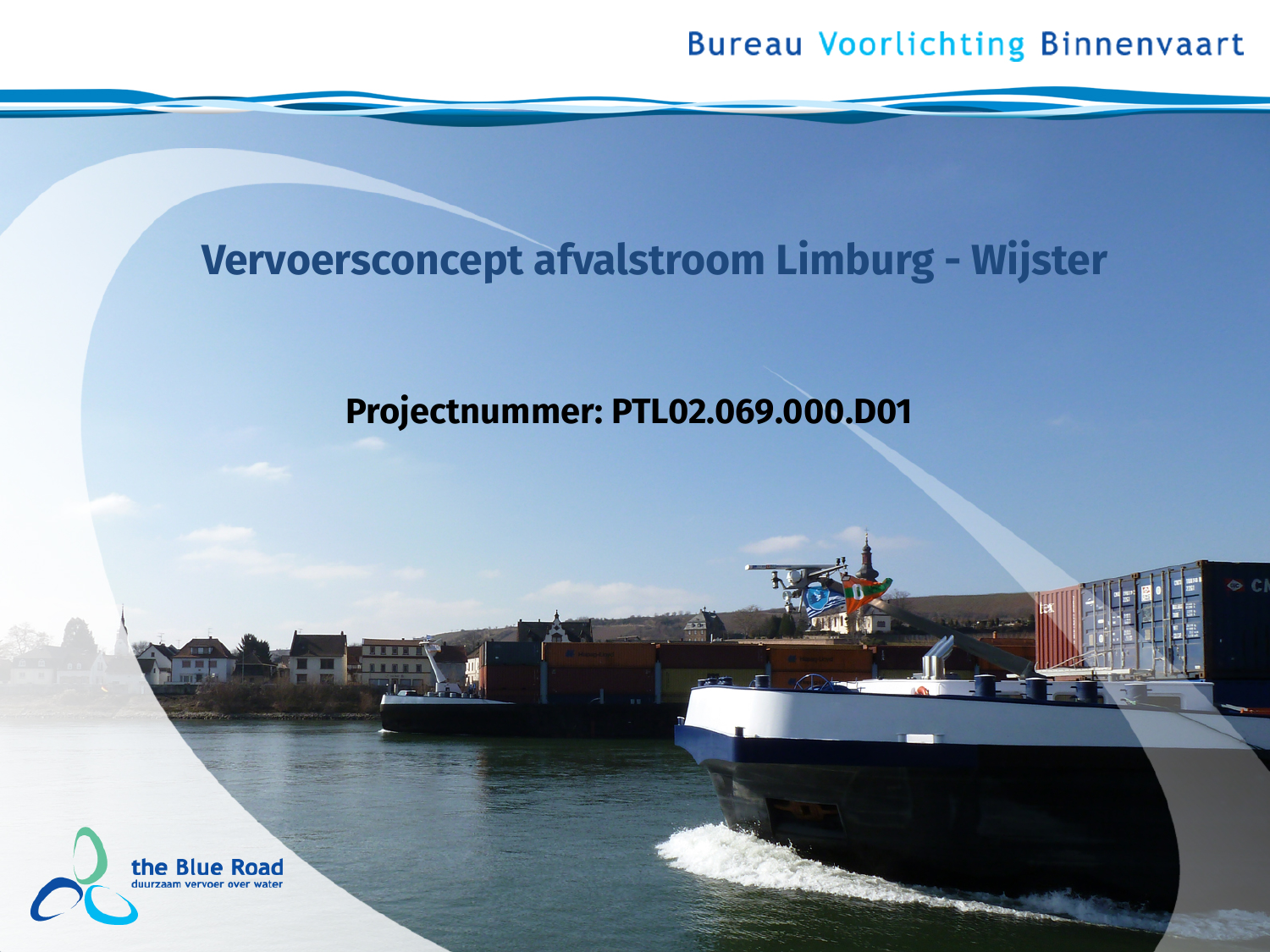

# Vervoersconcept afvalstroom Limburg - Wijster
Projectnummer: PTL02.069.000.D01